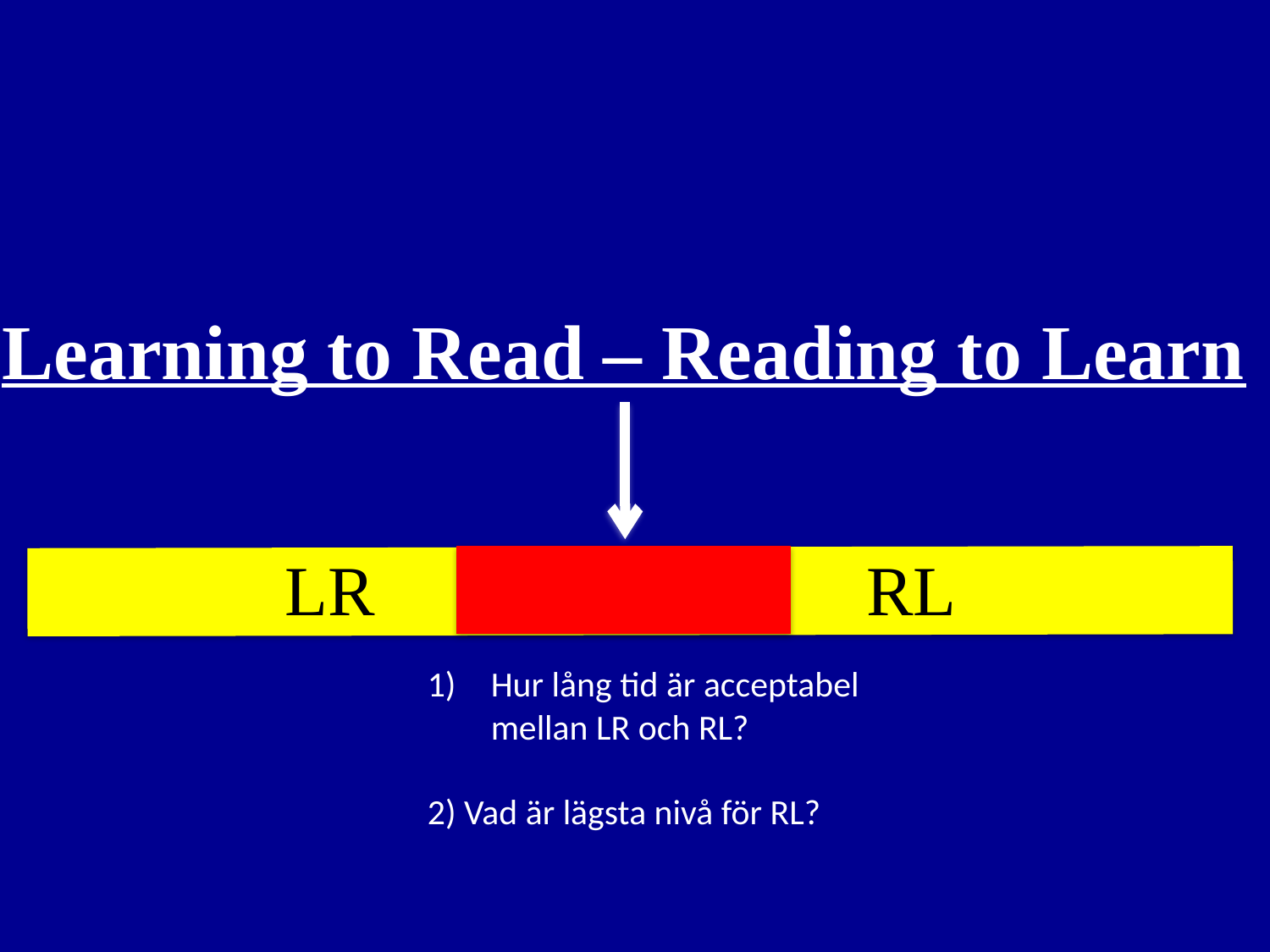

Learning to Read – Reading to Learn
LR
RL
Hur lång tid är acceptabel mellan LR och RL?

2) Vad är lägsta nivå för RL?